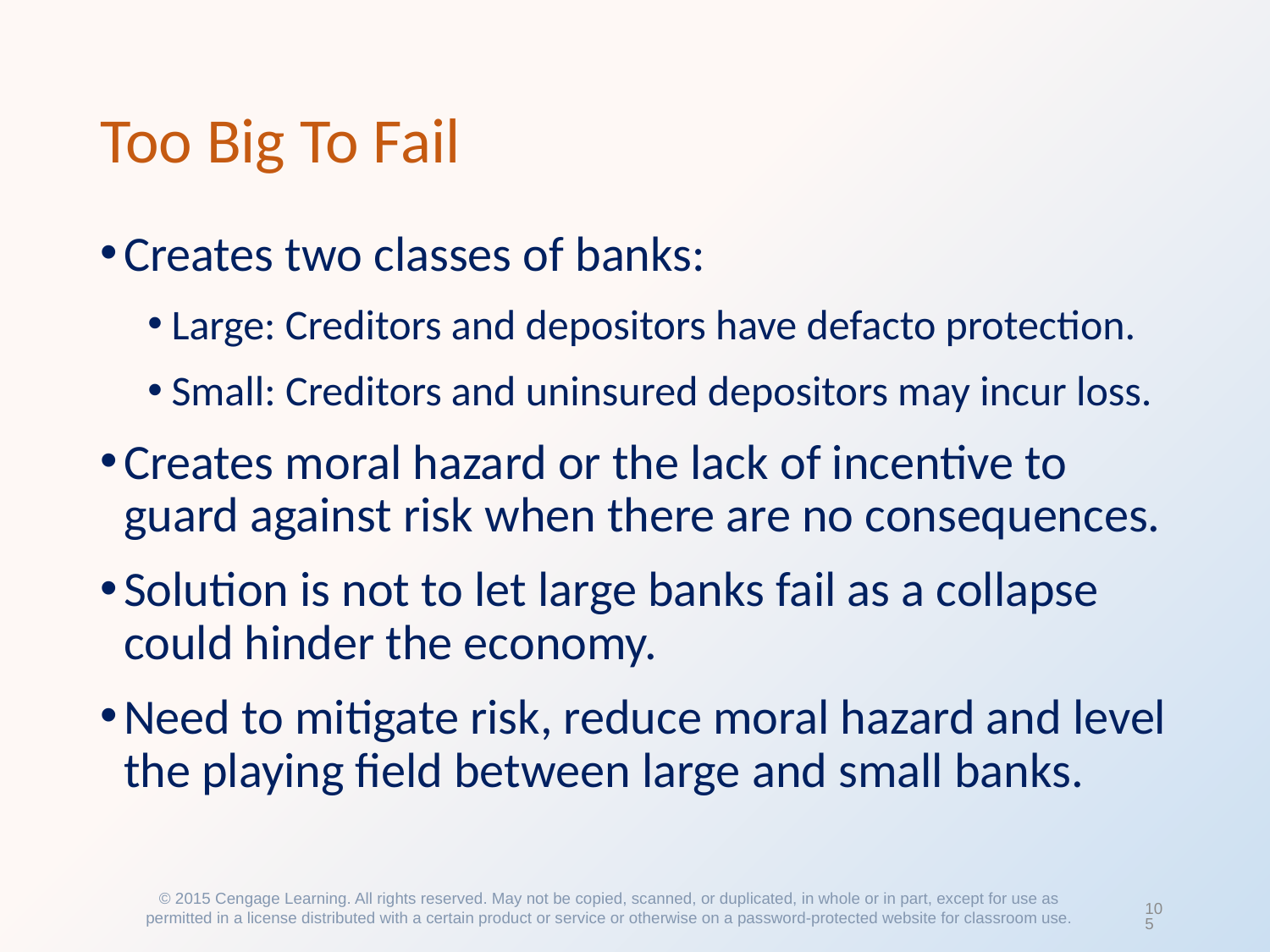

# Too Big To Fail
Creates two classes of banks:
Large: Creditors and depositors have defacto protection.
Small: Creditors and uninsured depositors may incur loss.
Creates moral hazard or the lack of incentive to guard against risk when there are no consequences.
Solution is not to let large banks fail as a collapse could hinder the economy.
Need to mitigate risk, reduce moral hazard and level the playing field between large and small banks.
© 2015 Cengage Learning. All rights reserved. May not be copied, scanned, or duplicated, in whole or in part, except for use as permitted in a license distributed with a certain product or service or otherwise on a password-protected website for classroom use.
105